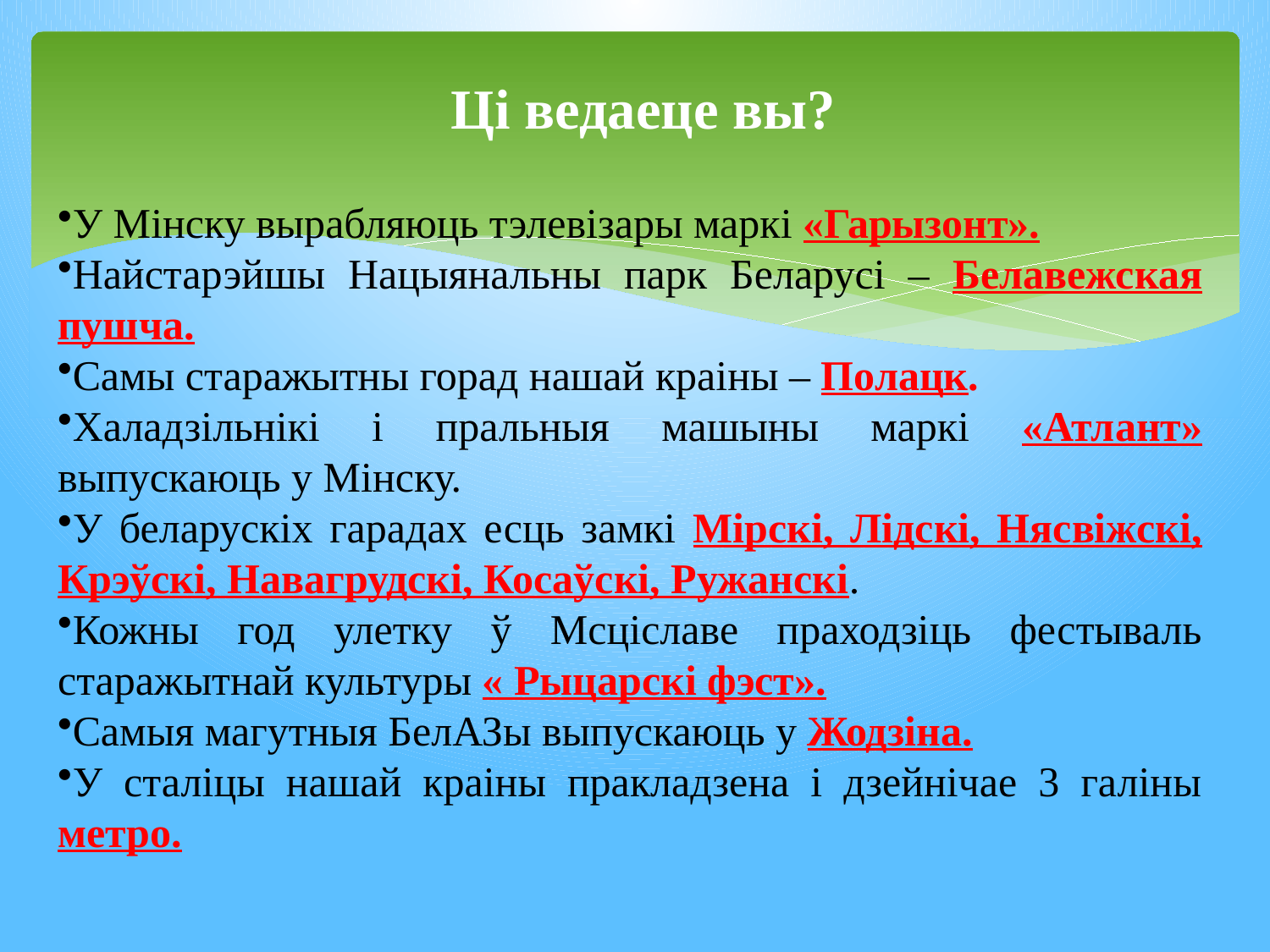

# Ці ведаеце вы?
У Мінску вырабляюць тэлевізары маркі «Гарызонт».
Найстарэйшы Нацыянальны парк Беларусі – Белавежская пушча.
Самы старажытны горад нашай краіны – Полацк.
Халадзільнікі і пральныя машыны маркі «Атлант» выпускаюць у Мінску.
У беларускіх гарадах есць замкі Мірскі, Лідскі, Нясвіжскі, Крэўскі, Навагрудскі, Косаўскі, Ружанскі.
Кожны год улетку ў Мсціславе праходзіць фестываль старажытнай культуры « Рыцарскі фэст».
Самыя магутныя БелАЗы выпускаюць у Жодзіна.
У сталіцы нашай краіны пракладзена і дзейнічае 3 галіны метро.